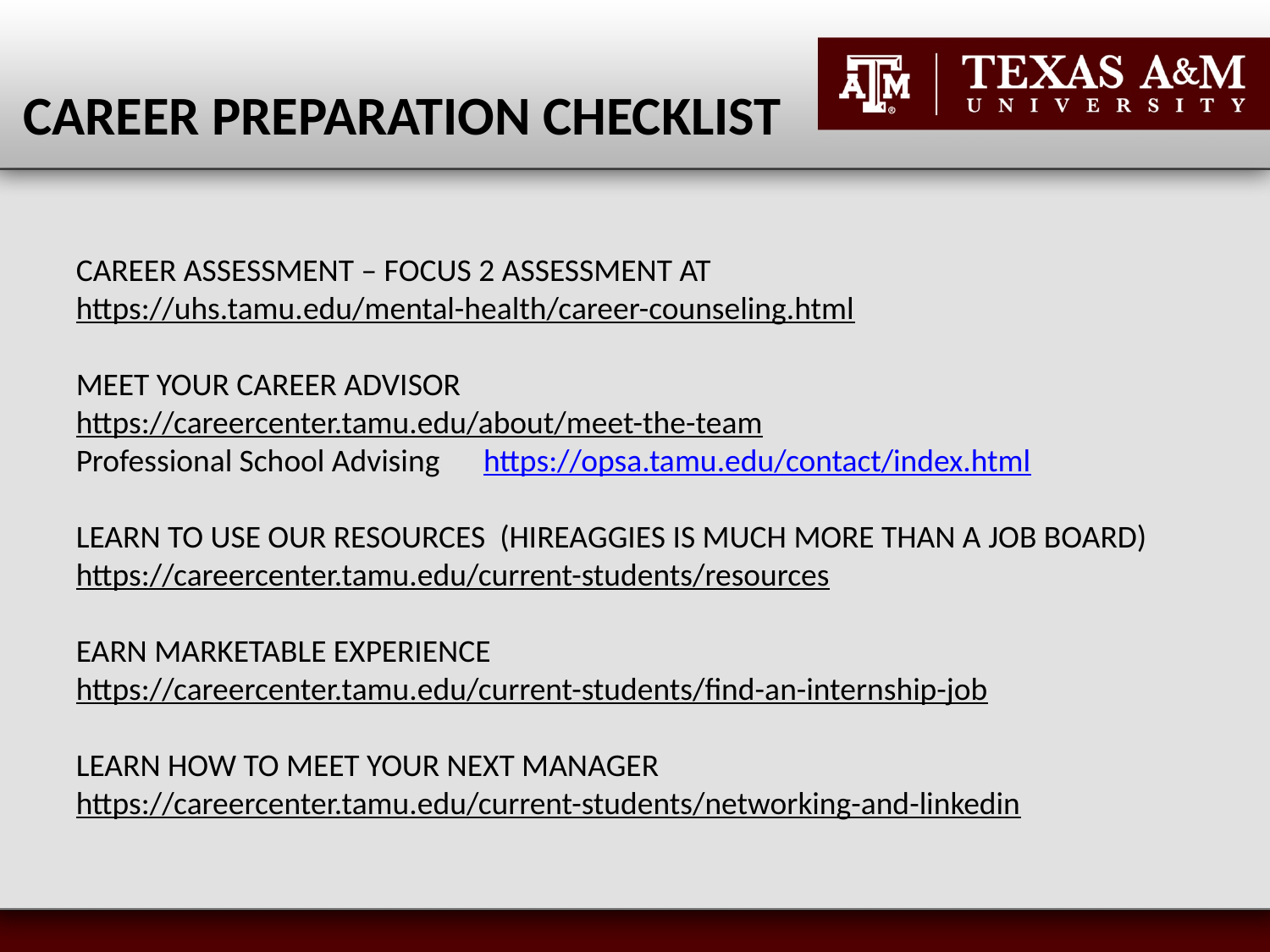

Career preparation Checklist
CAREER ASSESSMENT – FOCUS 2 ASSESSMENT AT
https://uhs.tamu.edu/mental-health/career-counseling.html

MEET YOUR CAREER ADVISOR
https://careercenter.tamu.edu/about/meet-the-team
Professional School Advising      https://opsa.tamu.edu/contact/index.html

LEARN TO USE OUR RESOURCES  (HIREAGGIES IS MUCH MORE THAN A JOB BOARD)
https://careercenter.tamu.edu/current-students/resources

EARN MARKETABLE EXPERIENCE
https://careercenter.tamu.edu/current-students/find-an-internship-job

LEARN HOW TO MEET YOUR NEXT MANAGER
https://careercenter.tamu.edu/current-students/networking-and-linkedin